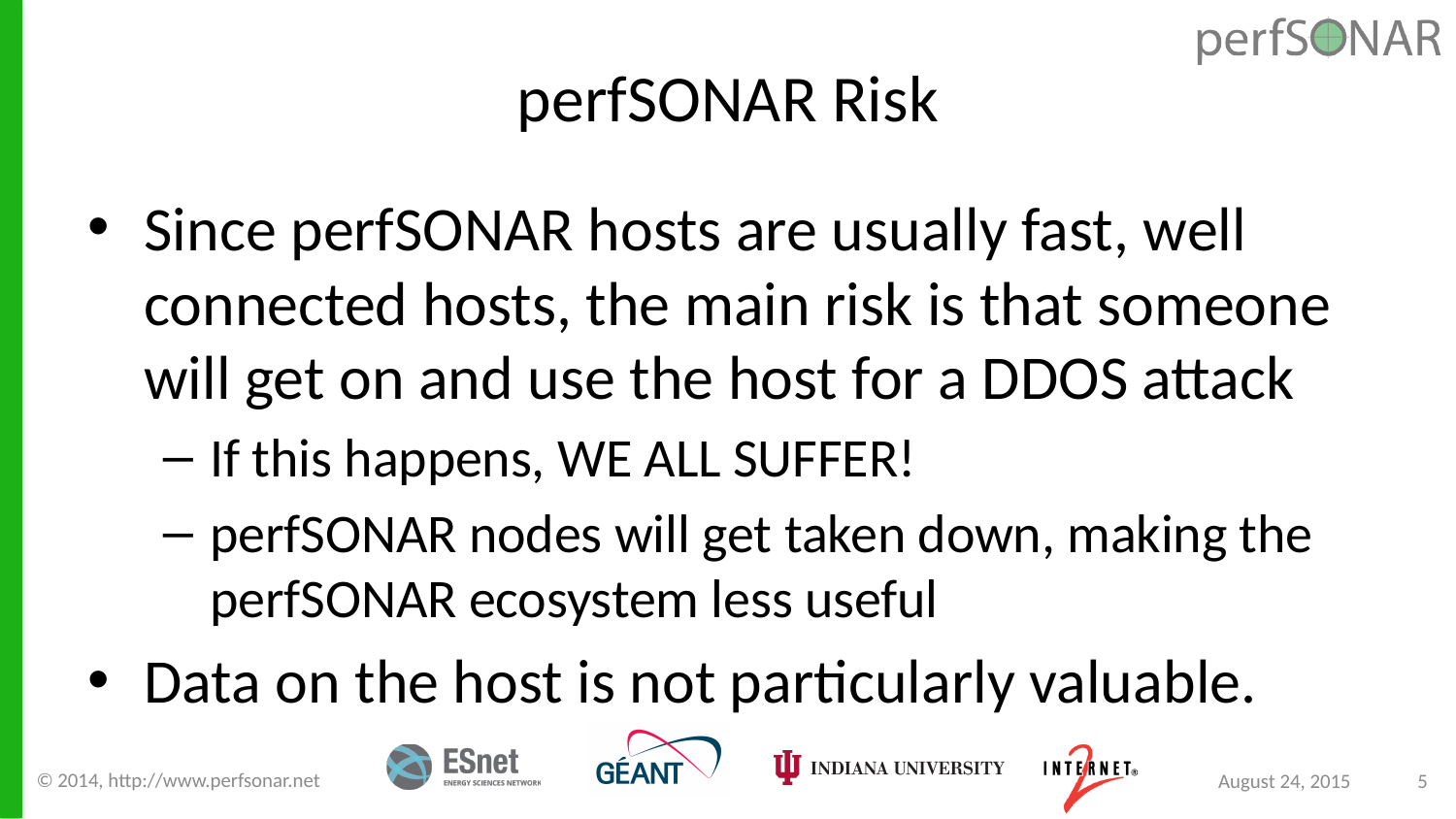

# perfSONAR Risk
Since perfSONAR hosts are usually fast, well connected hosts, the main risk is that someone will get on and use the host for a DDOS attack
If this happens, WE ALL SUFFER!
perfSONAR nodes will get taken down, making the perfSONAR ecosystem less useful
Data on the host is not particularly valuable.

© 2014, http://www.perfsonar.net
August 24, 2015
5